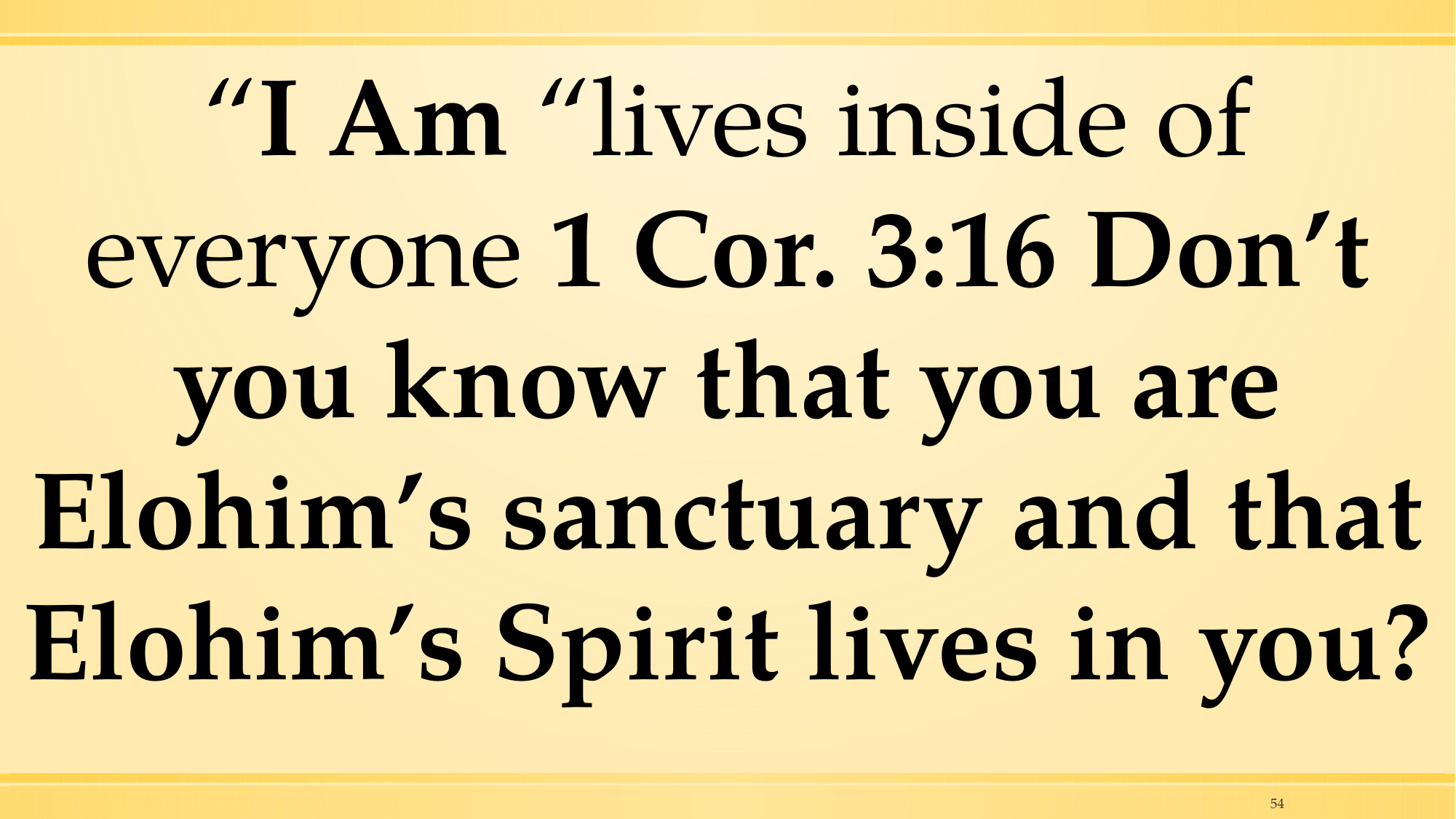

“I Am “lives inside of everyone 1 Cor. 3:16 Don’t you know that you are Elohim’s sanctuary and that Elohim’s Spirit lives in you?
54